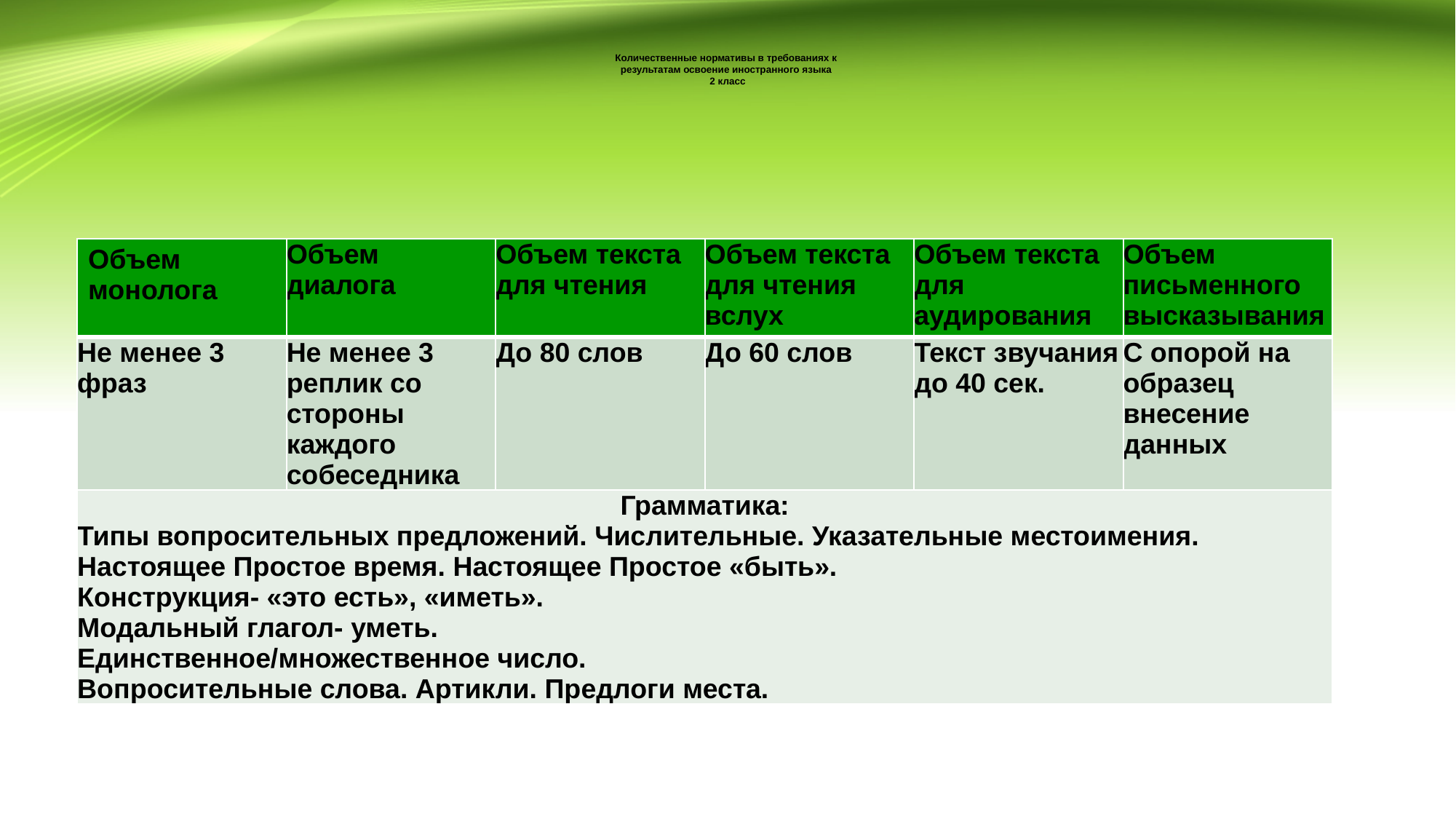

# Количественные нормативы в требованиях к результатам освоение иностранного языка 2 класс
| Объем монолога | Объем диалога | Объем текста для чтения | Объем текста для чтения вслух | Объем текста для аудирования | Объем письменного высказывания |
| --- | --- | --- | --- | --- | --- |
| Не менее 3 фраз | Не менее 3 реплик со стороны каждого собеседника | До 80 слов | До 60 слов | Текст звучания до 40 сек. | С опорой на образец внесение данных |
| Грамматика: Типы вопросительных предложений. Числительные. Указательные местоимения. Настоящее Простое время. Настоящее Простое «быть». Конструкция- «это есть», «иметь». Модальный глагол- уметь. Единственное/множественное число. Вопросительные слова. Артикли. Предлоги места. |  |  |  |  |  |